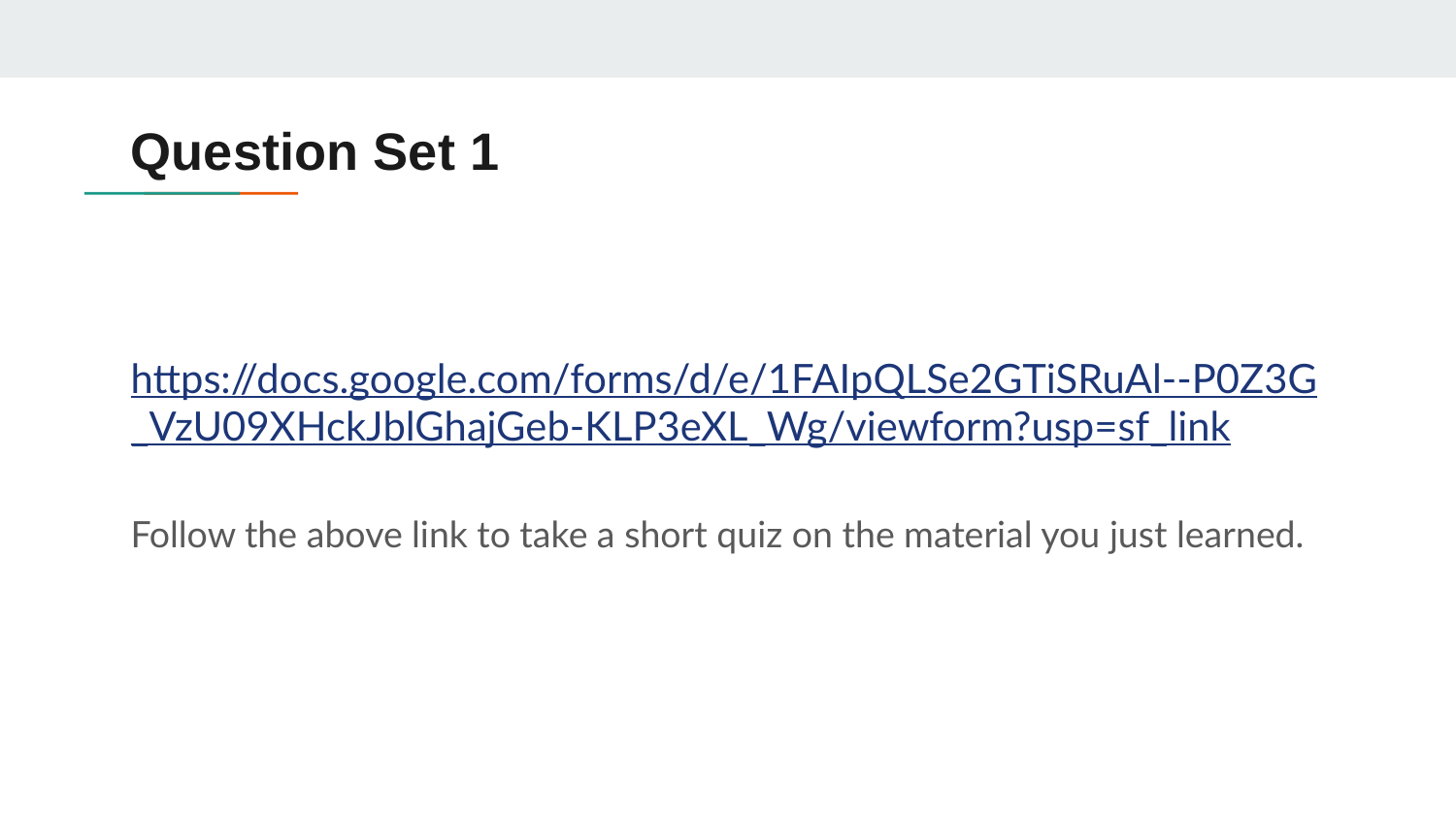

# Question Set 1
https://docs.google.com/forms/d/e/1FAIpQLSe2GTiSRuAl--P0Z3G_VzU09XHckJblGhajGeb-KLP3eXL_Wg/viewform?usp=sf_link

Follow the above link to take a short quiz on the material you just learned.